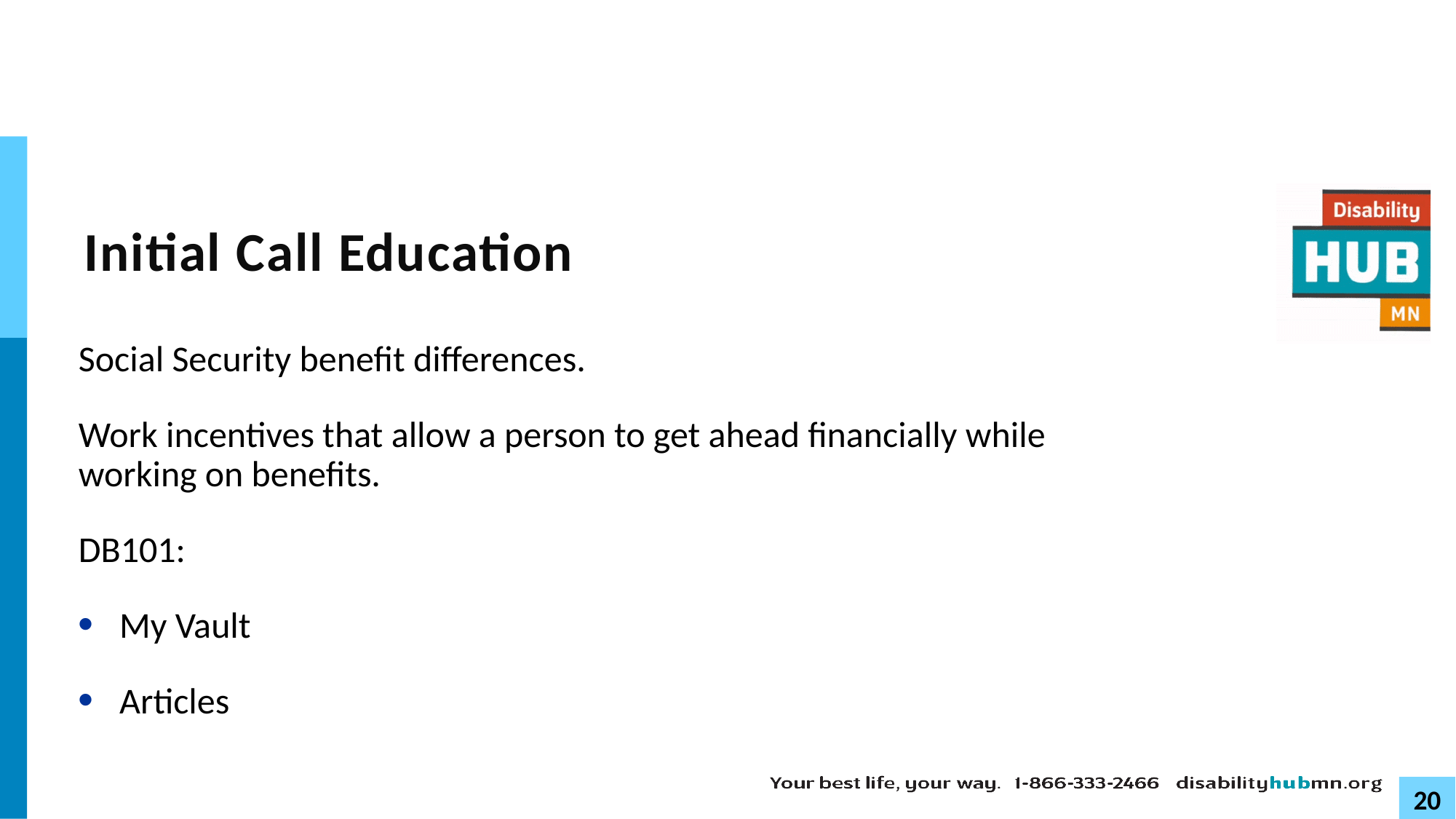

# Initial Call Education
Social Security benefit differences.
Work incentives that allow a person to get ahead financially while working on benefits.
DB101:
My Vault
Articles